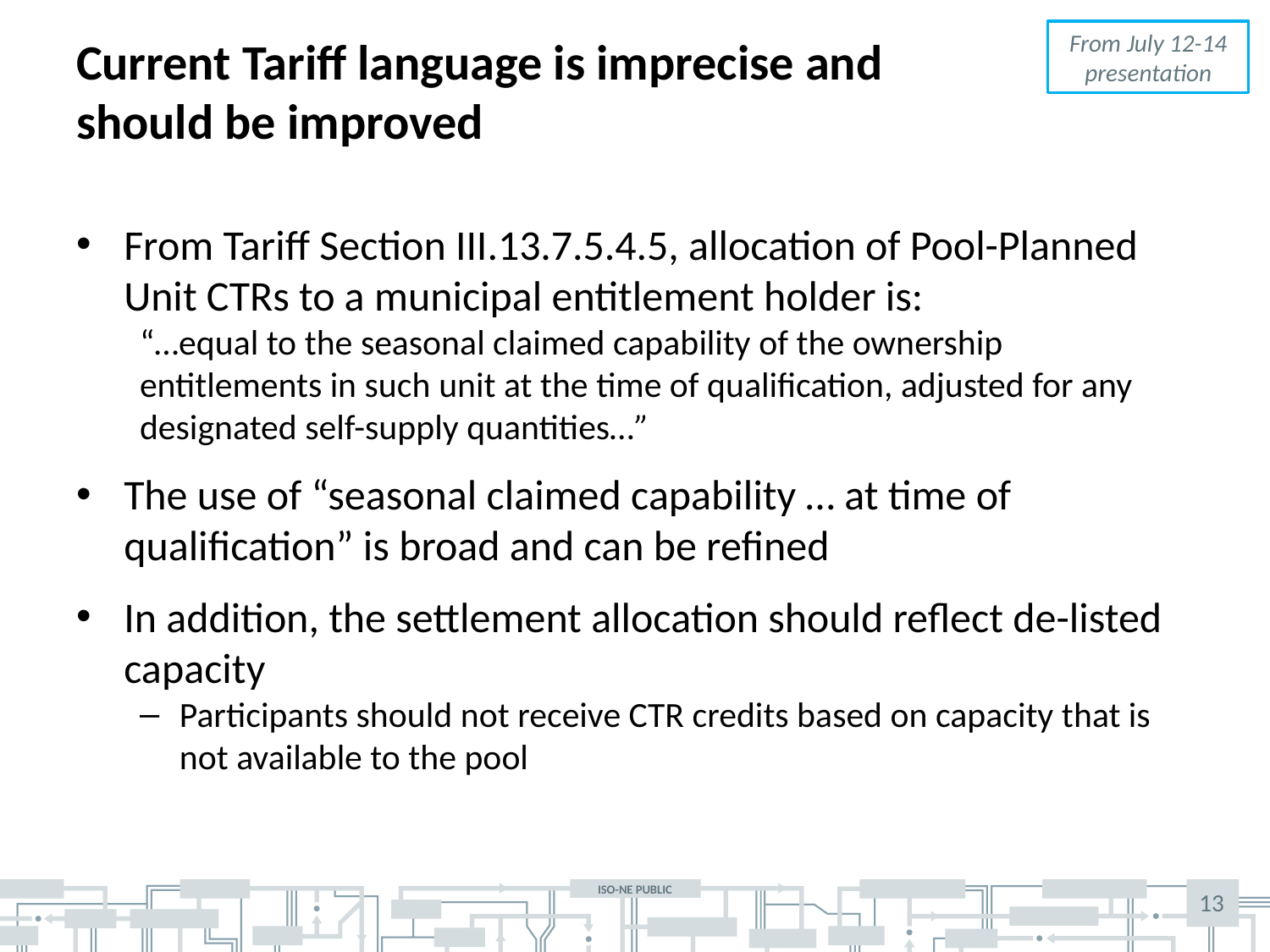

# Current Tariff language is imprecise and should be improved
From July 12-14 presentation
From Tariff Section III.13.7.5.4.5, allocation of Pool-Planned Unit CTRs to a municipal entitlement holder is:
“…equal to the seasonal claimed capability of the ownership entitlements in such unit at the time of qualification, adjusted for any designated self-supply quantities…”
The use of “seasonal claimed capability … at time of qualification” is broad and can be refined
In addition, the settlement allocation should reflect de-listed capacity
Participants should not receive CTR credits based on capacity that is not available to the pool

13